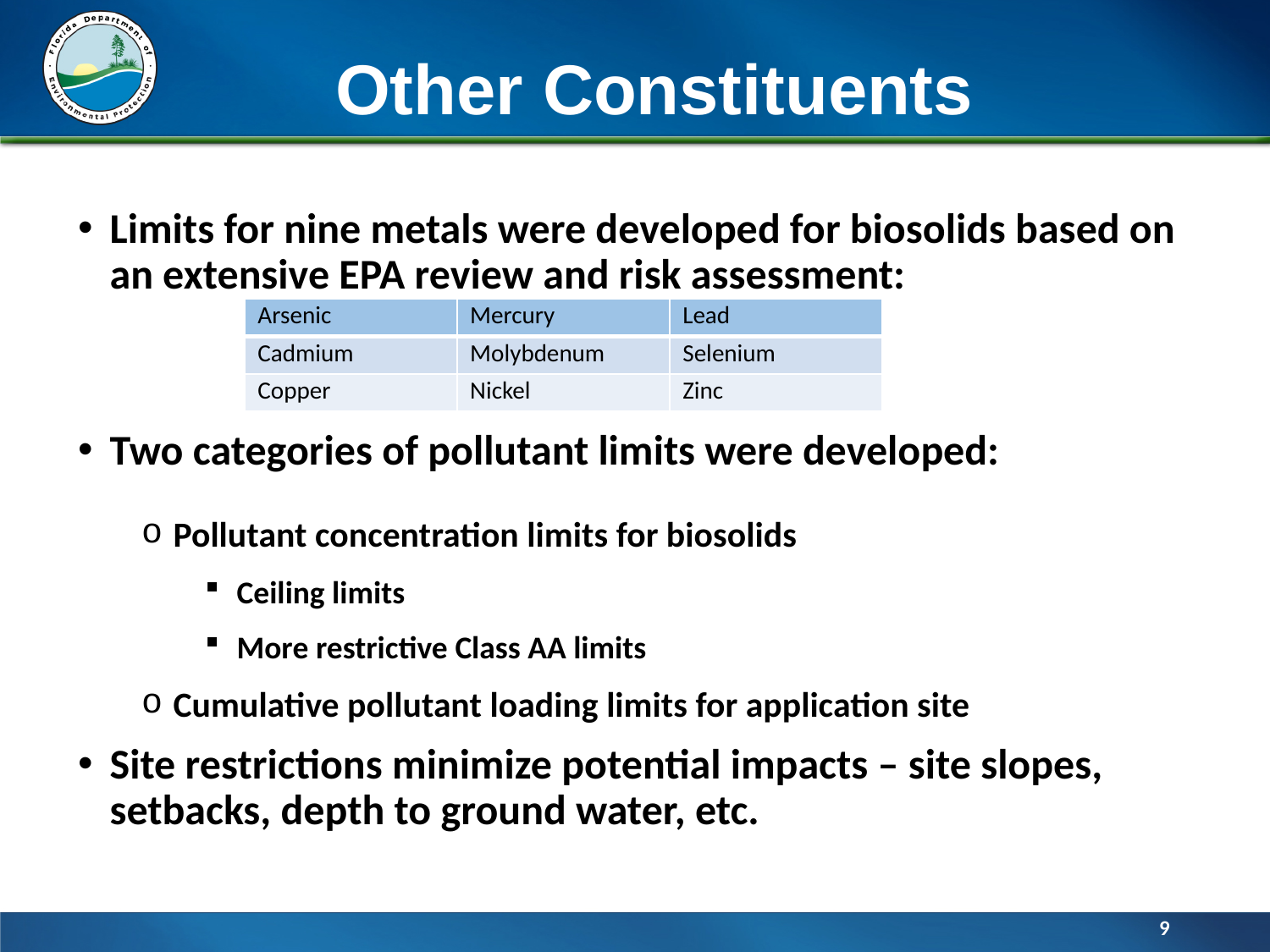

# Other Constituents
Limits for nine metals were developed for biosolids based on an extensive EPA review and risk assessment:

Two categories of pollutant limits were developed:
Pollutant concentration limits for biosolids
Ceiling limits
More restrictive Class AA limits
Cumulative pollutant loading limits for application site
Site restrictions minimize potential impacts – site slopes, setbacks, depth to ground water, etc.

| Arsenic | Mercury | Lead |
| --- | --- | --- |
| Cadmium | Molybdenum | Selenium |
| Copper | Nickel | Zinc |
9